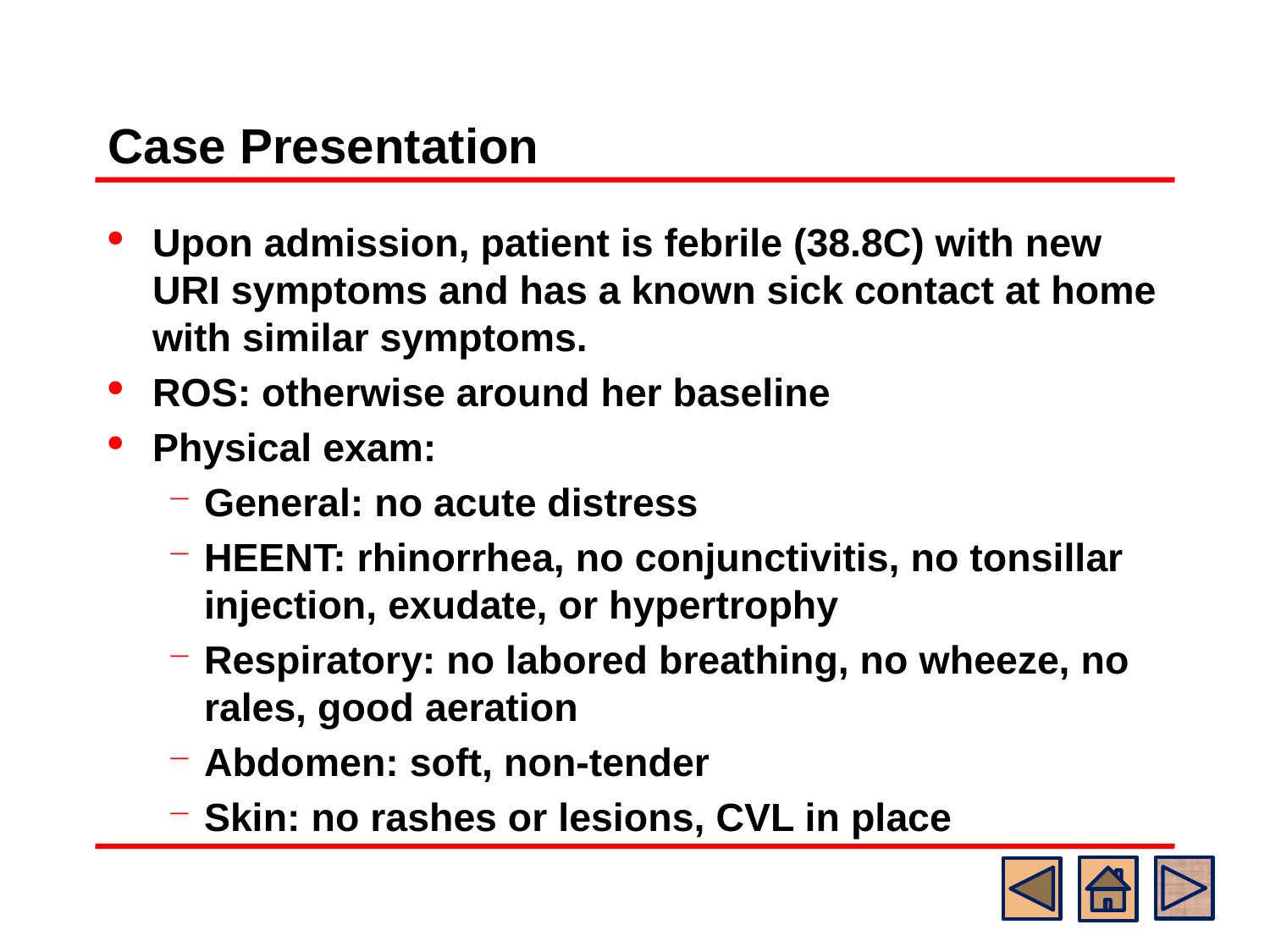

# Case Presentation
Upon admission, patient is febrile (38.8C) with new URI symptoms and has a known sick contact at home with similar symptoms.
ROS: otherwise around her baseline
Physical exam:
General: no acute distress
HEENT: rhinorrhea, no conjunctivitis, no tonsillar injection, exudate, or hypertrophy
Respiratory: no labored breathing, no wheeze, no rales, good aeration
Abdomen: soft, non-tender
Skin: no rashes or lesions, CVL in place